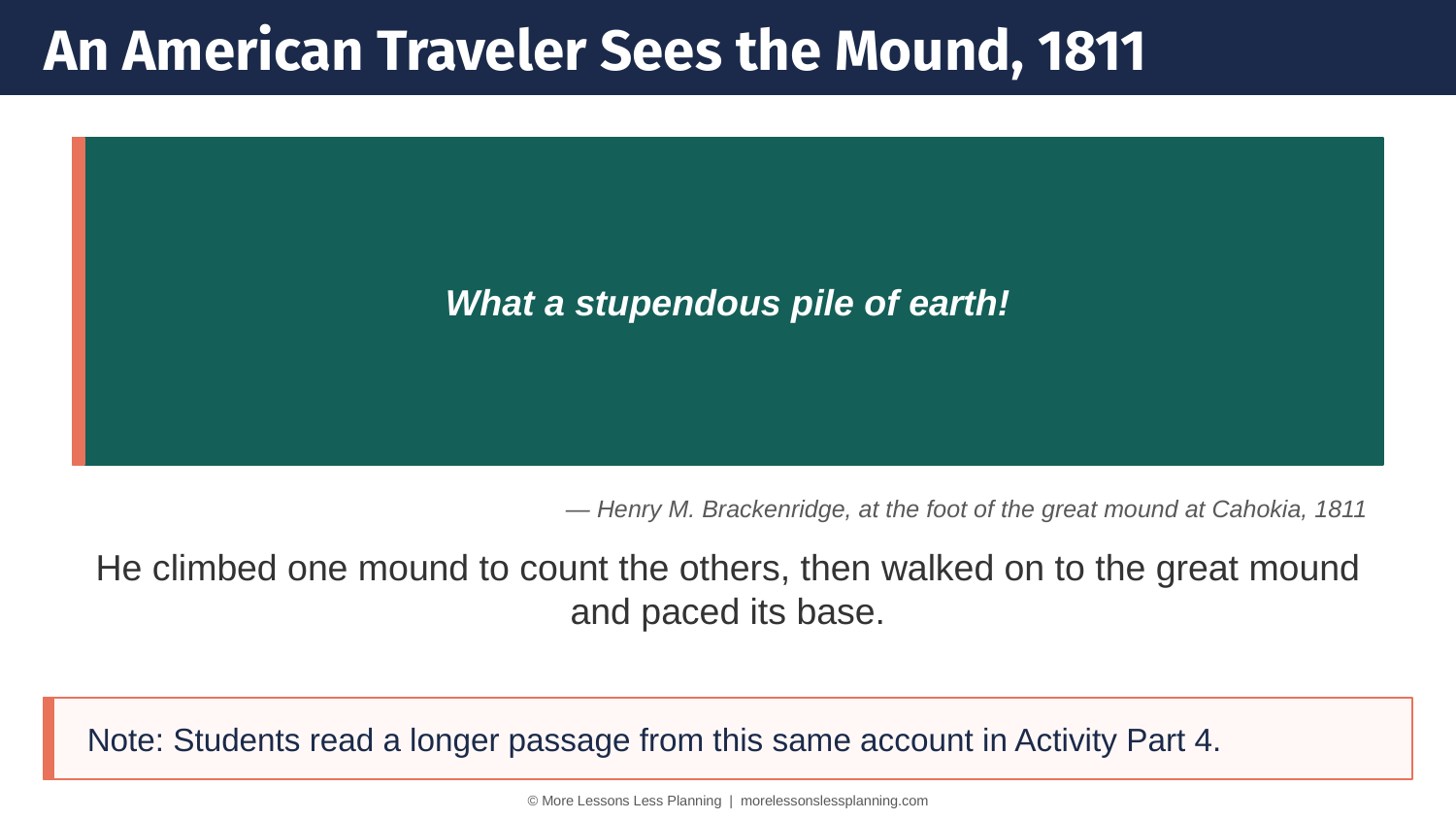

An American Traveler Sees the Mound, 1811

What a stupendous pile of earth!
— Henry M. Brackenridge, at the foot of the great mound at Cahokia, 1811
He climbed one mound to count the others, then walked on to the great mound and paced its base.

Note: Students read a longer passage from this same account in Activity Part 4.
© More Lessons Less Planning  |  morelessonslessplanning.com